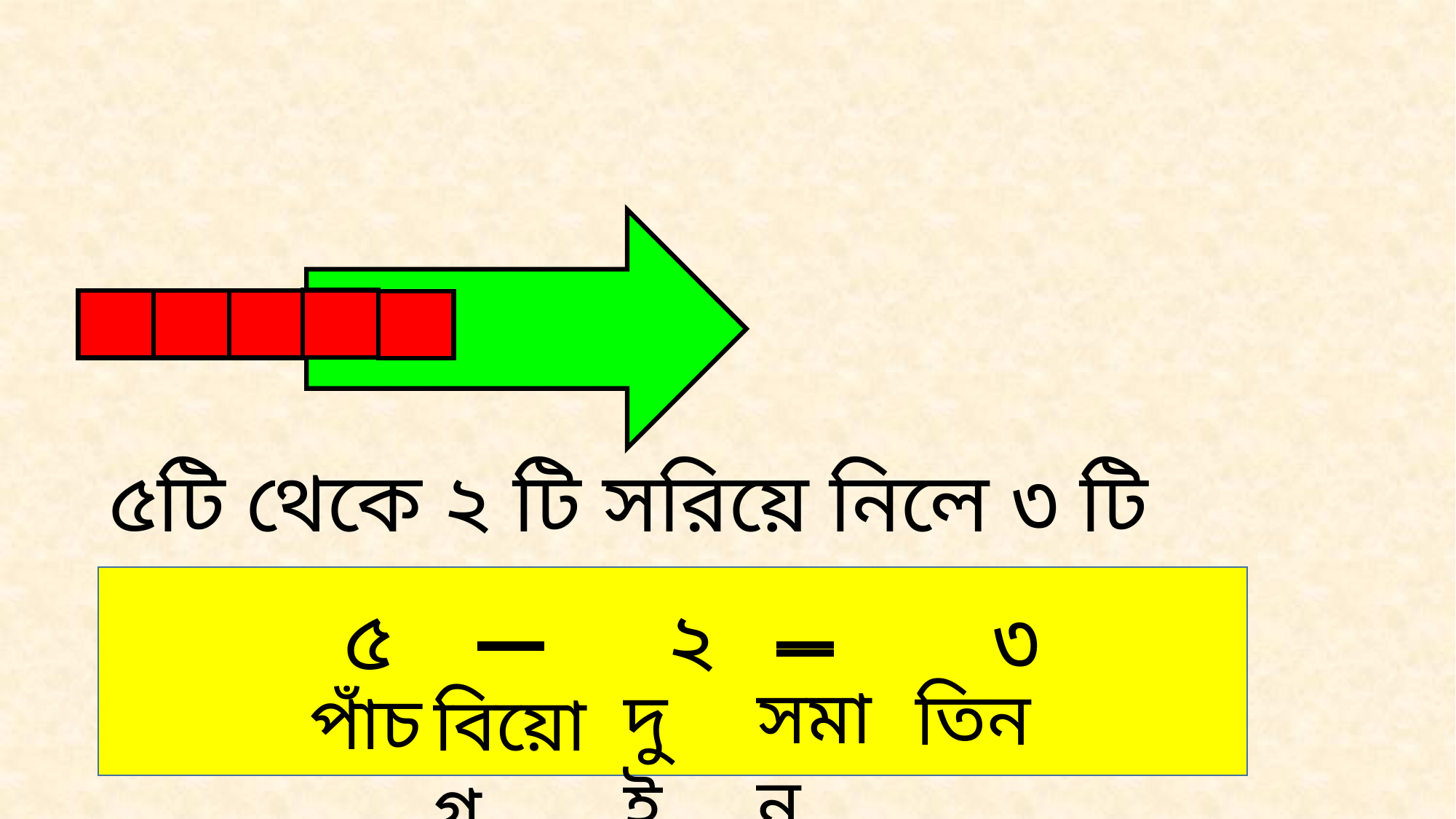

৫টি থেকে ২ টি সরিয়ে নিলে ৩ টি থাকে ।

    ৫             ২             ৩

সমান
তিন
দুই
পাঁচ
বিয়োগ